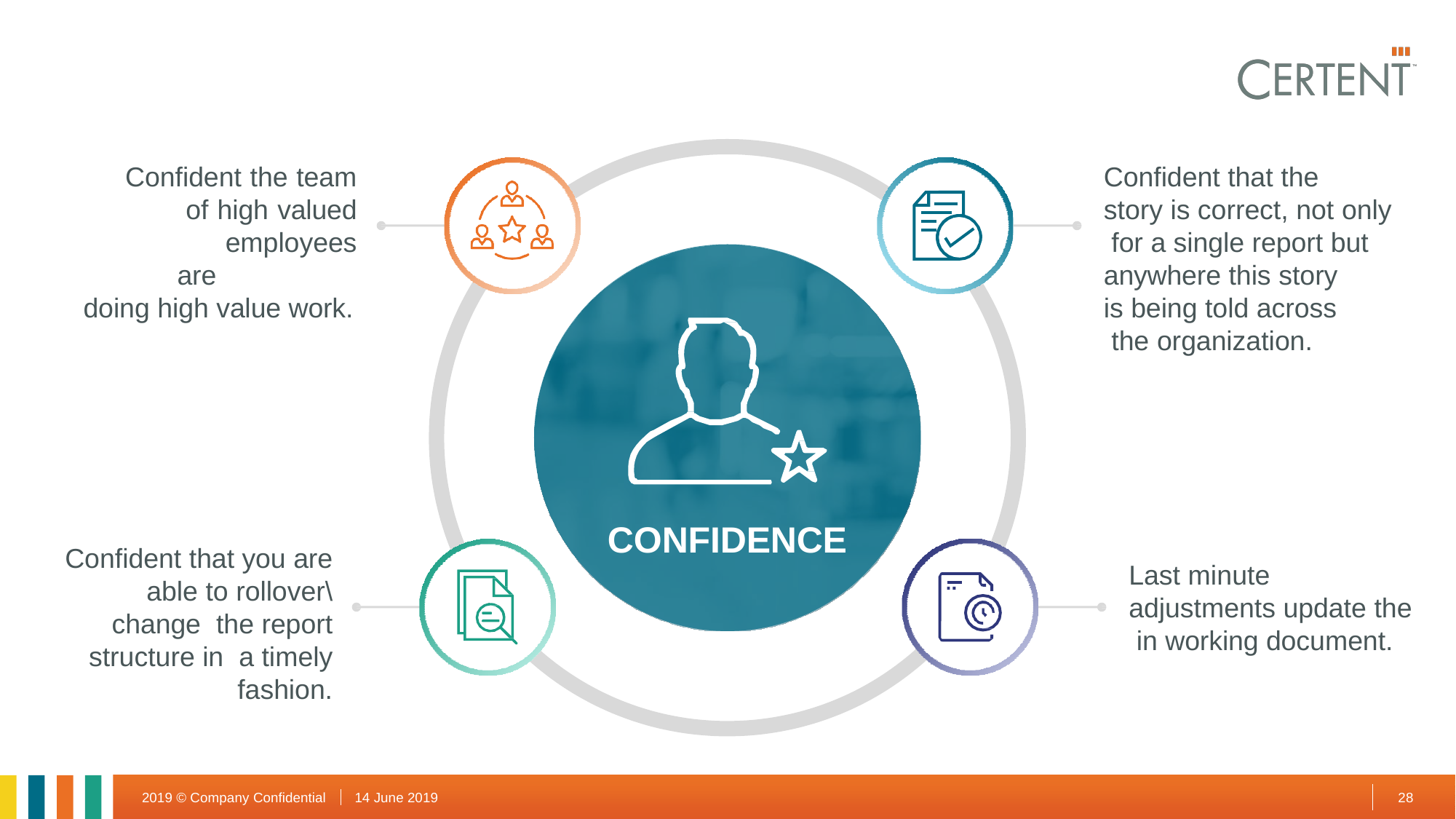

# Confident the team  of high valued  employees are
doing high value work.
Confident that the
story is correct, not only  for a single report but  anywhere this story
is being told across  the organization.

CONFIDENCE

Confident that you are  able to rollover\change  the report structure in  a timely fashion.

Last minute  adjustments update the  in working document.

14 June 2019
28
2019 © Company Confidential